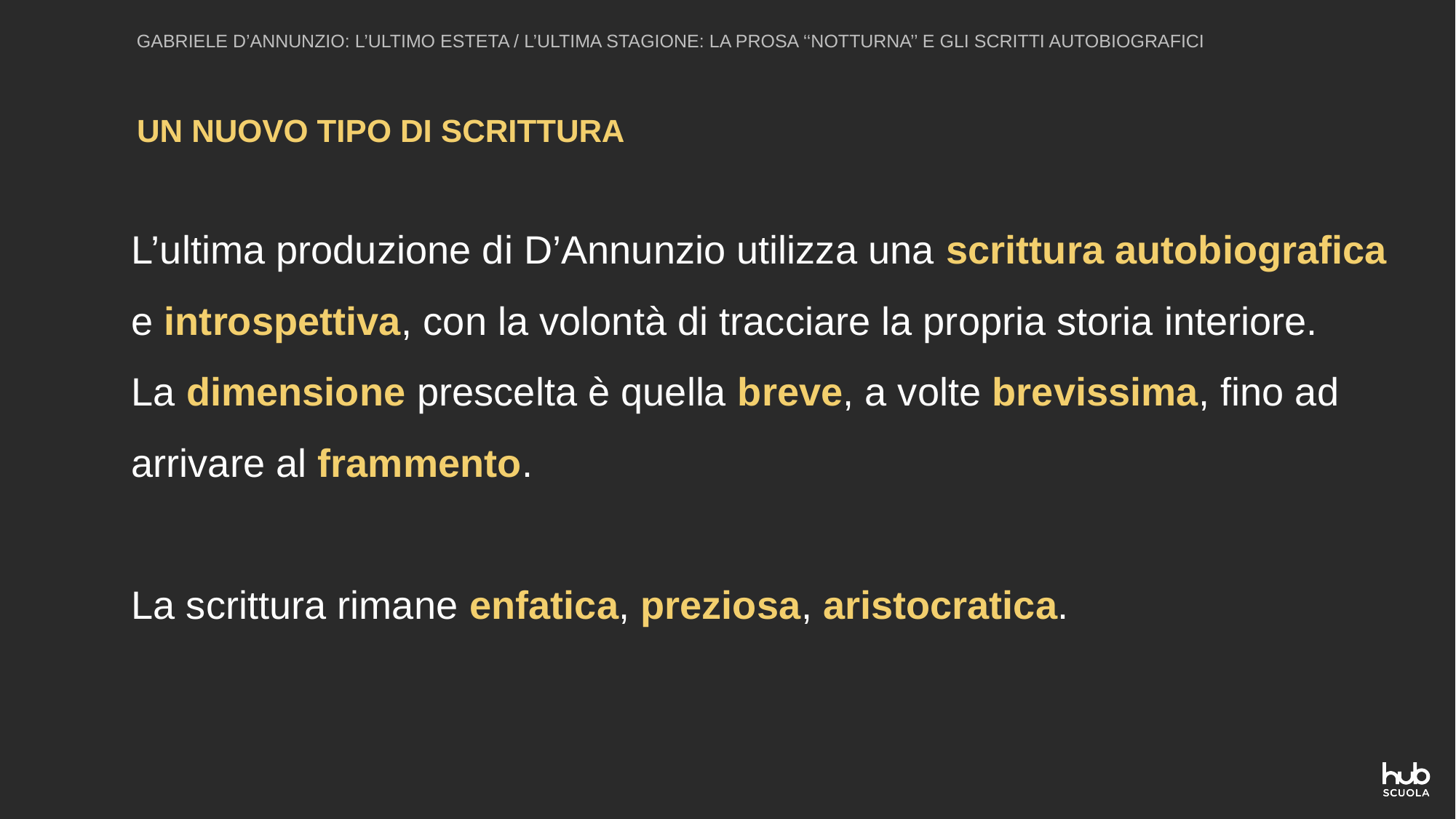

GABRIELE D’ANNUNZIO: L’ULTIMO ESTETA / L’ULTIMA STAGIONE: LA PROSA ‘‘NOTTURNA’’ E GLI SCRITTI AUTOBIOGRAFICI
UN NUOVO TIPO DI SCRITTURA
L’ultima produzione di D’Annunzio utilizza una scrittura autobiografica e introspettiva, con la volontà di tracciare la propria storia interiore.
La dimensione prescelta è quella breve, a volte brevissima, fino ad arrivare al frammento.

La scrittura rimane enfatica, preziosa, aristocratica.